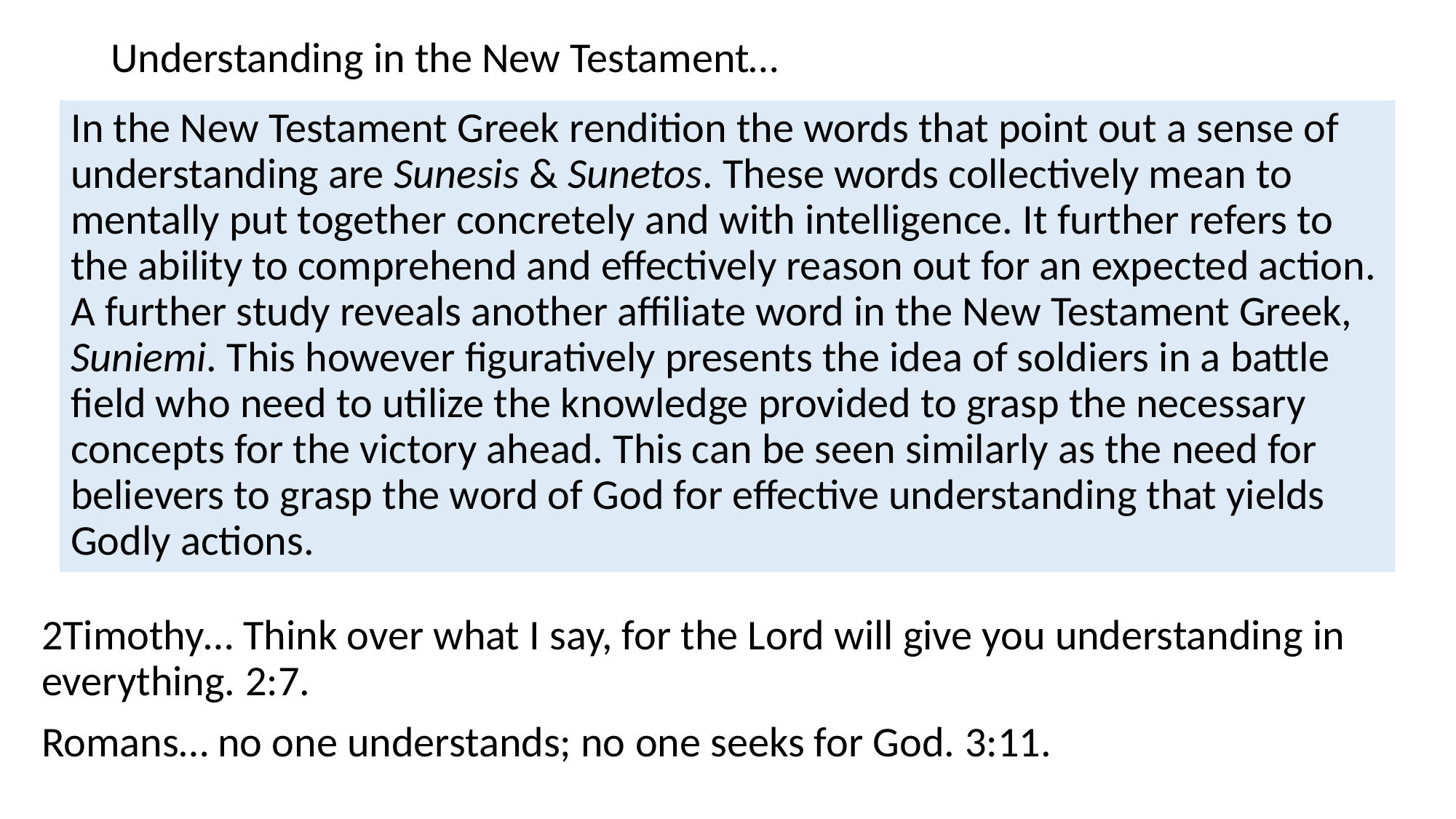

# Understanding in the New Testament…
In the New Testament Greek rendition the words that point out a sense of understanding are Sunesis & Sunetos. These words collectively mean to mentally put together concretely and with intelligence. It further refers to the ability to comprehend and effectively reason out for an expected action. A further study reveals another affiliate word in the New Testament Greek, Suniemi. This however figuratively presents the idea of soldiers in a battle field who need to utilize the knowledge provided to grasp the necessary concepts for the victory ahead. This can be seen similarly as the need for believers to grasp the word of God for effective understanding that yields Godly actions.
2Timothy… Think over what I say, for the Lord will give you understanding in everything. 2:7.
Romans… no one understands; no one seeks for God. 3:11.